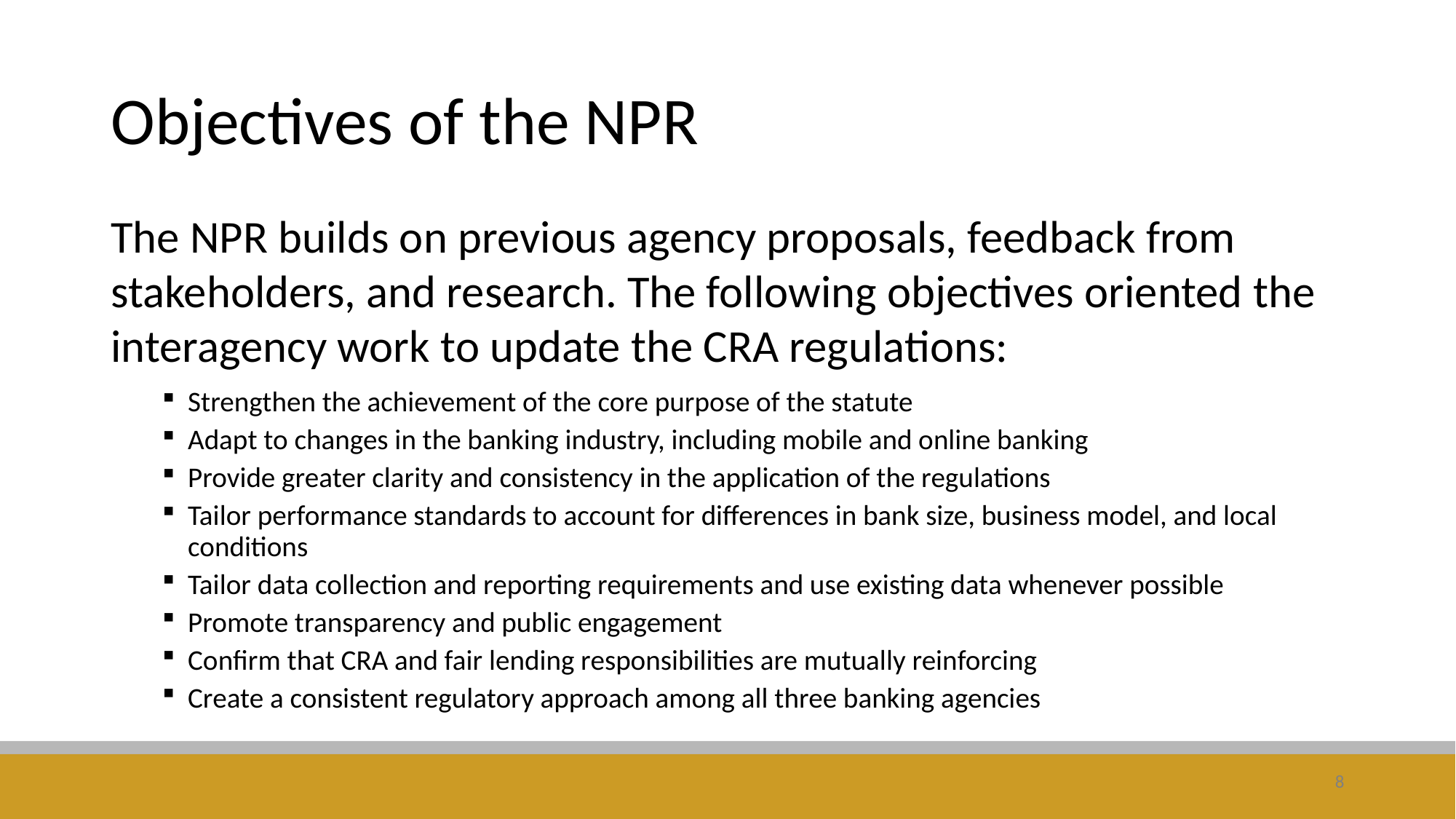

# Objectives of the NPR
The NPR builds on previous agency proposals, feedback from stakeholders, and research. The following objectives oriented the interagency work to update the CRA regulations:
Strengthen the achievement of the core purpose of the statute
Adapt to changes in the banking industry, including mobile and online banking
Provide greater clarity and consistency in the application of the regulations
Tailor performance standards to account for differences in bank size, business model, and local conditions
Tailor data collection and reporting requirements and use existing data whenever possible
Promote transparency and public engagement
Confirm that CRA and fair lending responsibilities are mutually reinforcing
Create a consistent regulatory approach among all three banking agencies

8